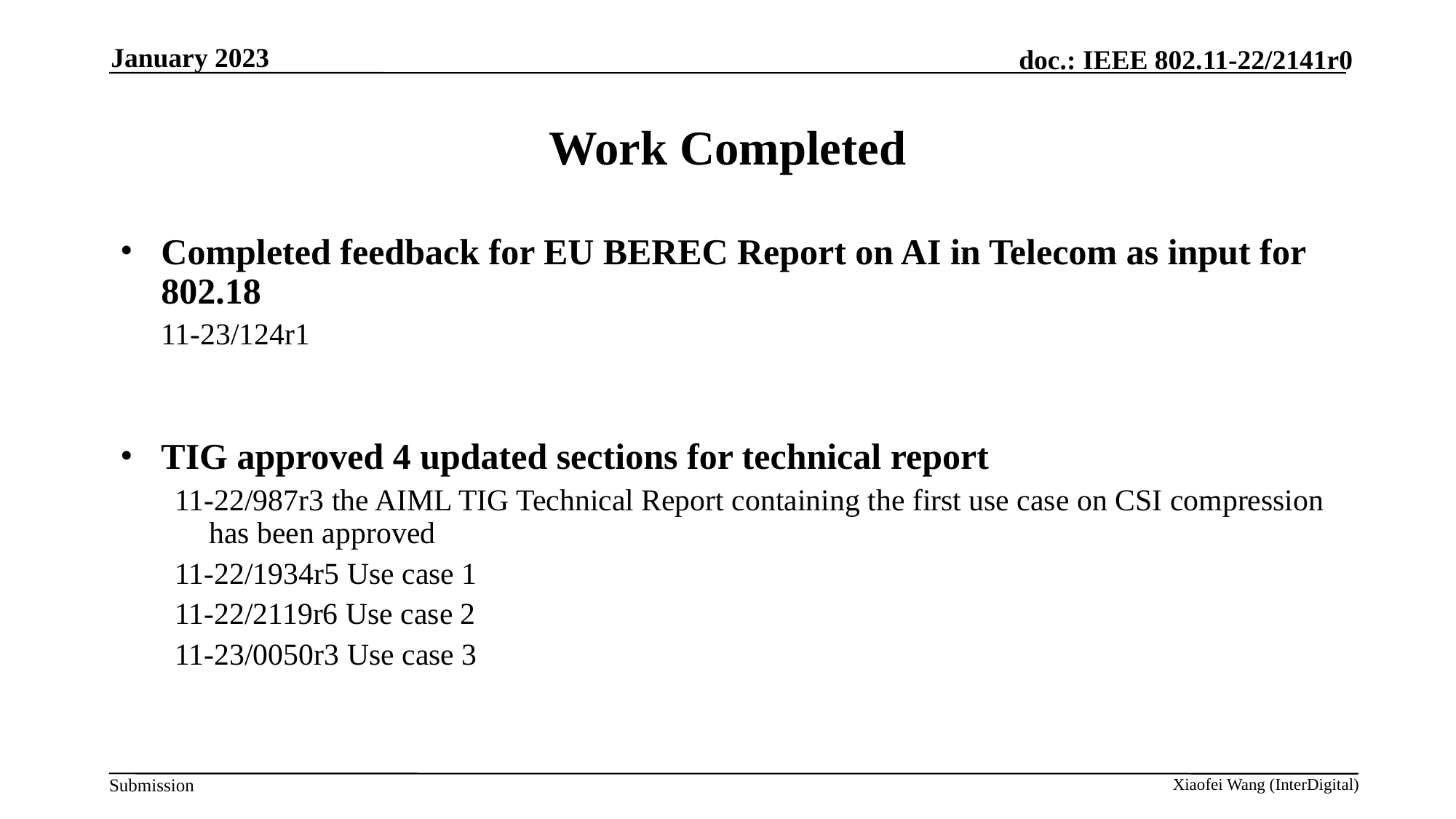

January 2023
# Work Completed
Completed feedback for EU BEREC Report on AI in Telecom as input for 802.18
11-23/124r1

TIG approved 4 updated sections for technical report
11-22/987r3 the AIML TIG Technical Report containing the first use case on CSI compression has been approved
11-22/1934r5 Use case 1
11-22/2119r6 Use case 2
11-23/0050r3 Use case 3

Xiaofei Wang (InterDigital)